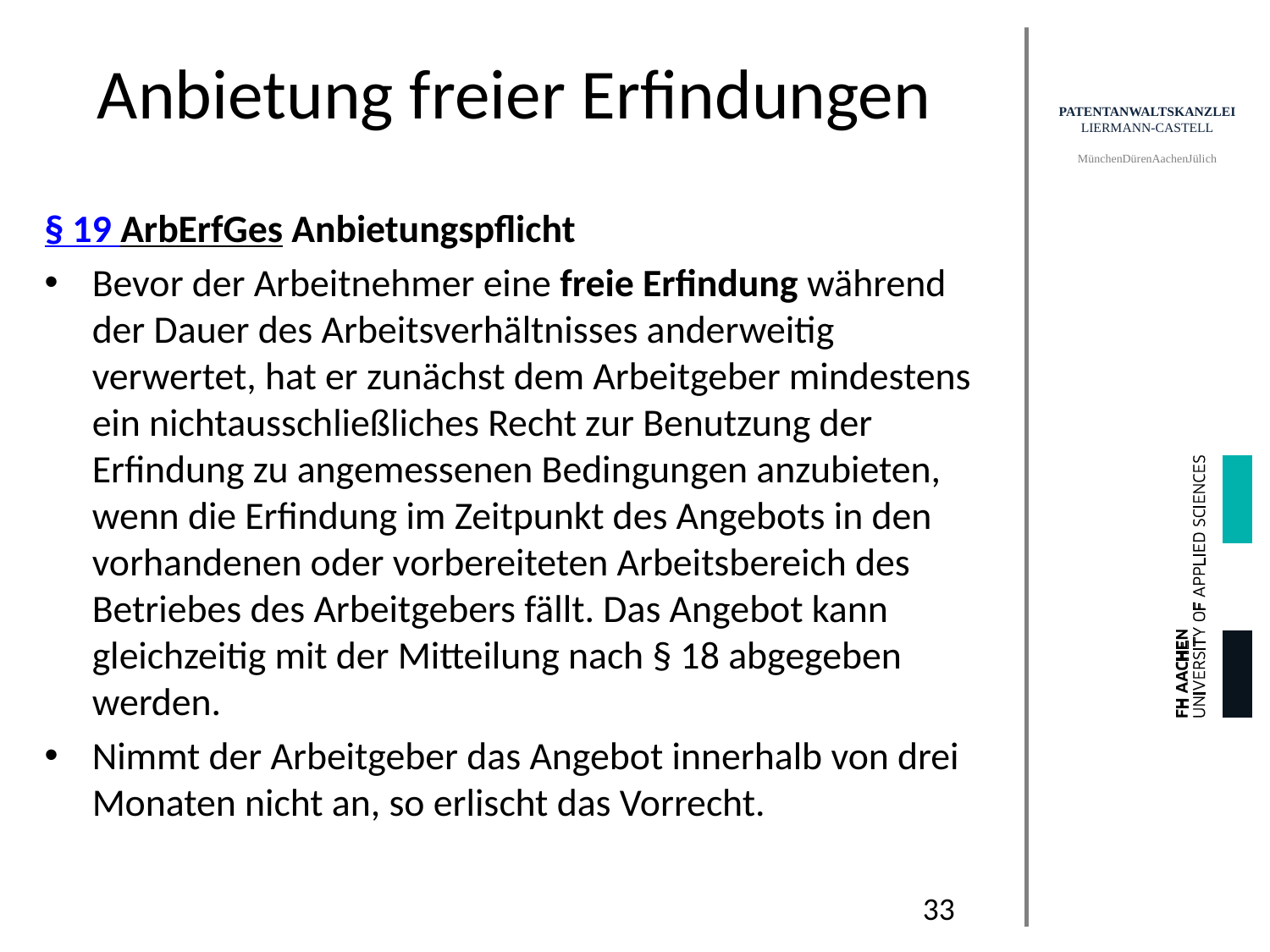

# Anbietung freier Erfindungen
§ 19 ArbErfGes Anbietungspflicht
Bevor der Arbeitnehmer eine freie Erfindung während der Dauer des Arbeitsverhältnisses anderweitig verwertet, hat er zunächst dem Arbeitgeber mindestens ein nichtausschließliches Recht zur Benutzung der Erfindung zu angemessenen Bedingungen anzubieten, wenn die Erfindung im Zeitpunkt des Angebots in den vorhandenen oder vorbereiteten Arbeitsbereich des Betriebes des Arbeitgebers fällt. Das Angebot kann gleichzeitig mit der Mitteilung nach § 18 abgegeben werden.
Nimmt der Arbeitgeber das Angebot innerhalb von drei Monaten nicht an, so erlischt das Vorrecht.
33